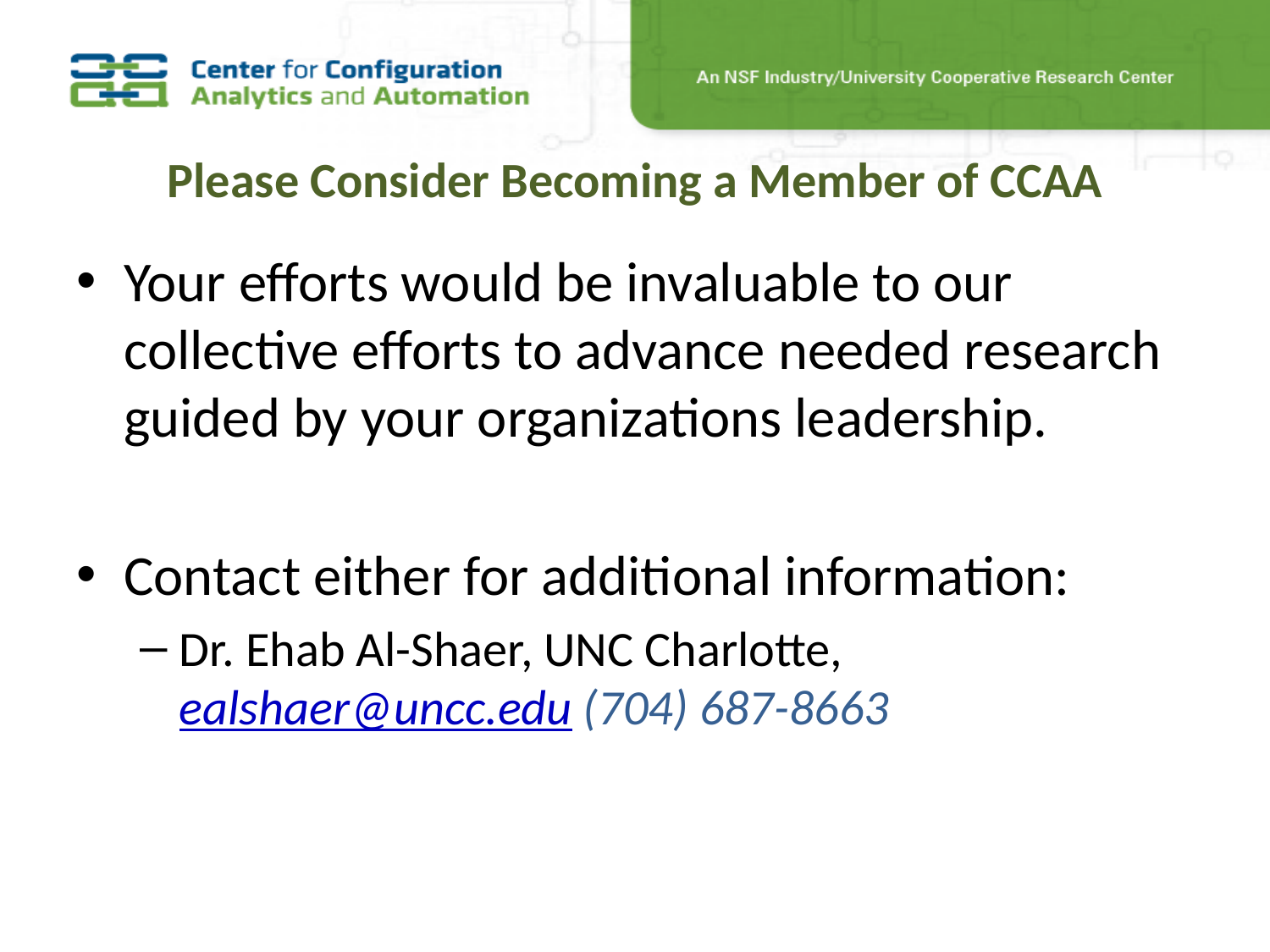

# Please Consider Becoming a Member of CCAA
Your efforts would be invaluable to our collective efforts to advance needed research guided by your organizations leadership.

Contact either for additional information:
Dr. Ehab Al-Shaer, UNC Charlotte, ealshaer@uncc.edu (704) 687-8663